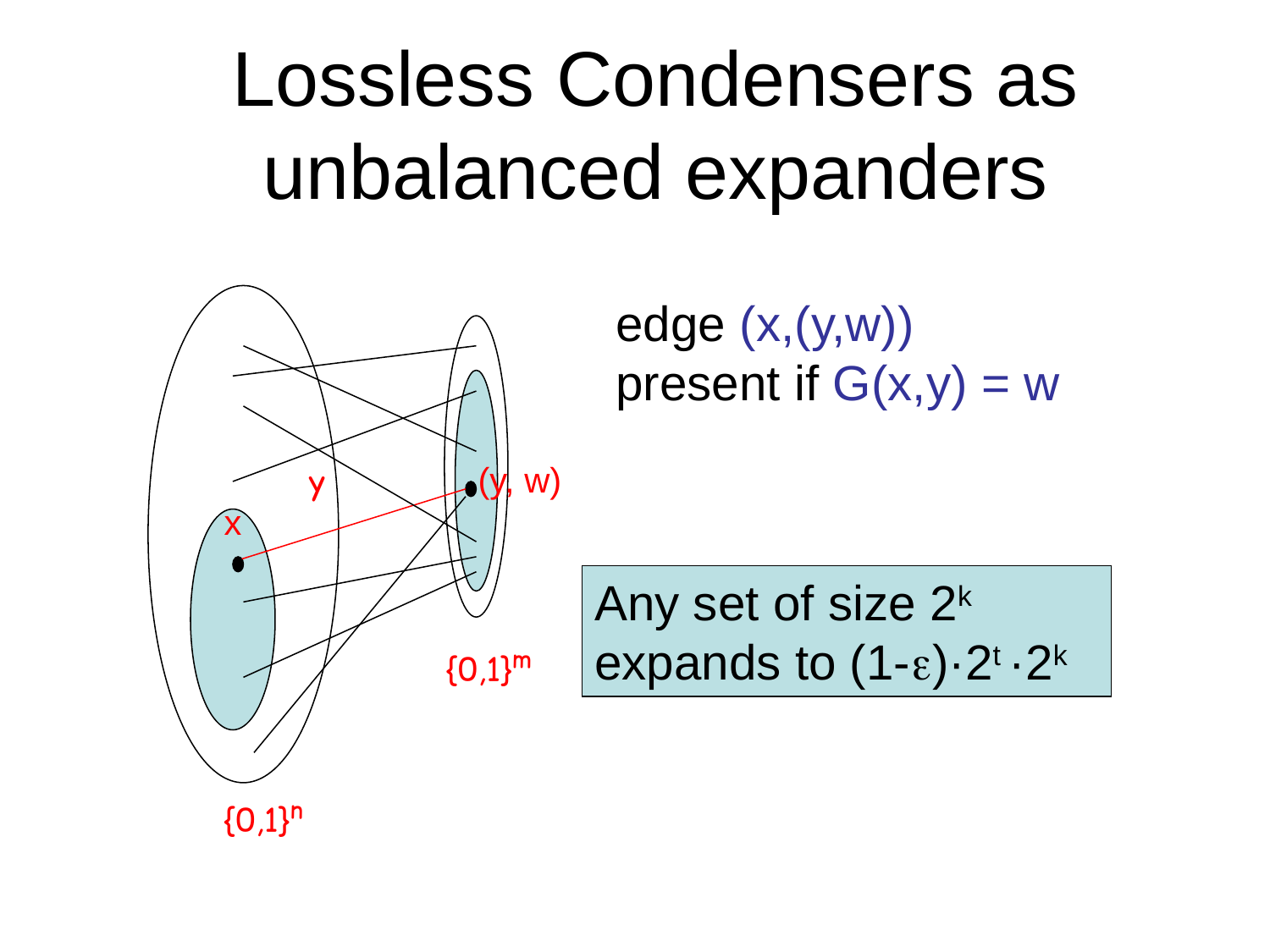

# Lossless Condensers as unbalanced expanders

edge (x,(y,w)) present if G(x,y) = w

(y, w)

x

Any set of size 2k expands to (1-ε)·2t ·2k

{0,1}m

y
{0,1}n